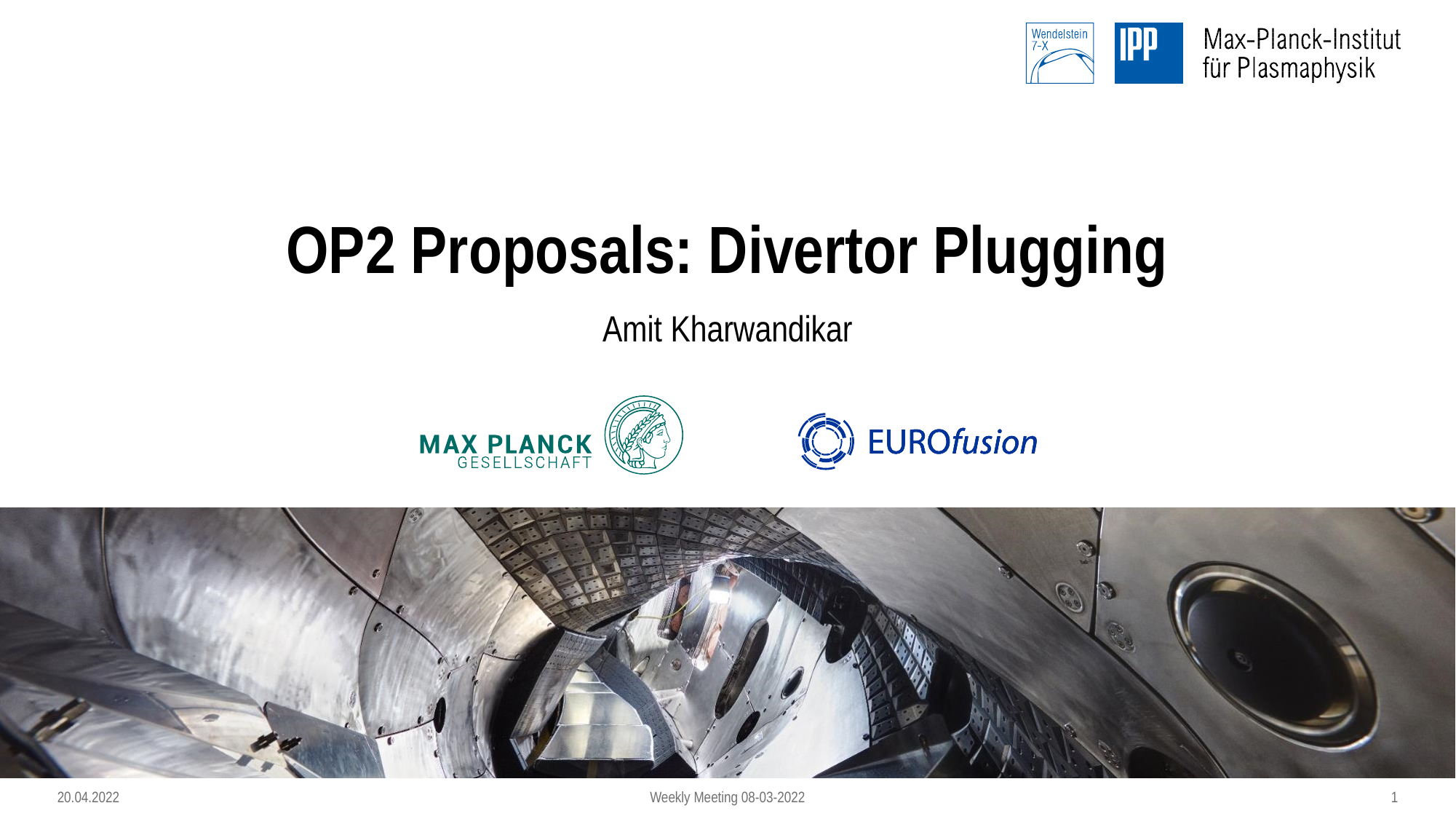

# OP2 Proposals: Divertor Plugging
Amit Kharwandikar
Weekly Meeting 08-03-2022
1
20.04.2022